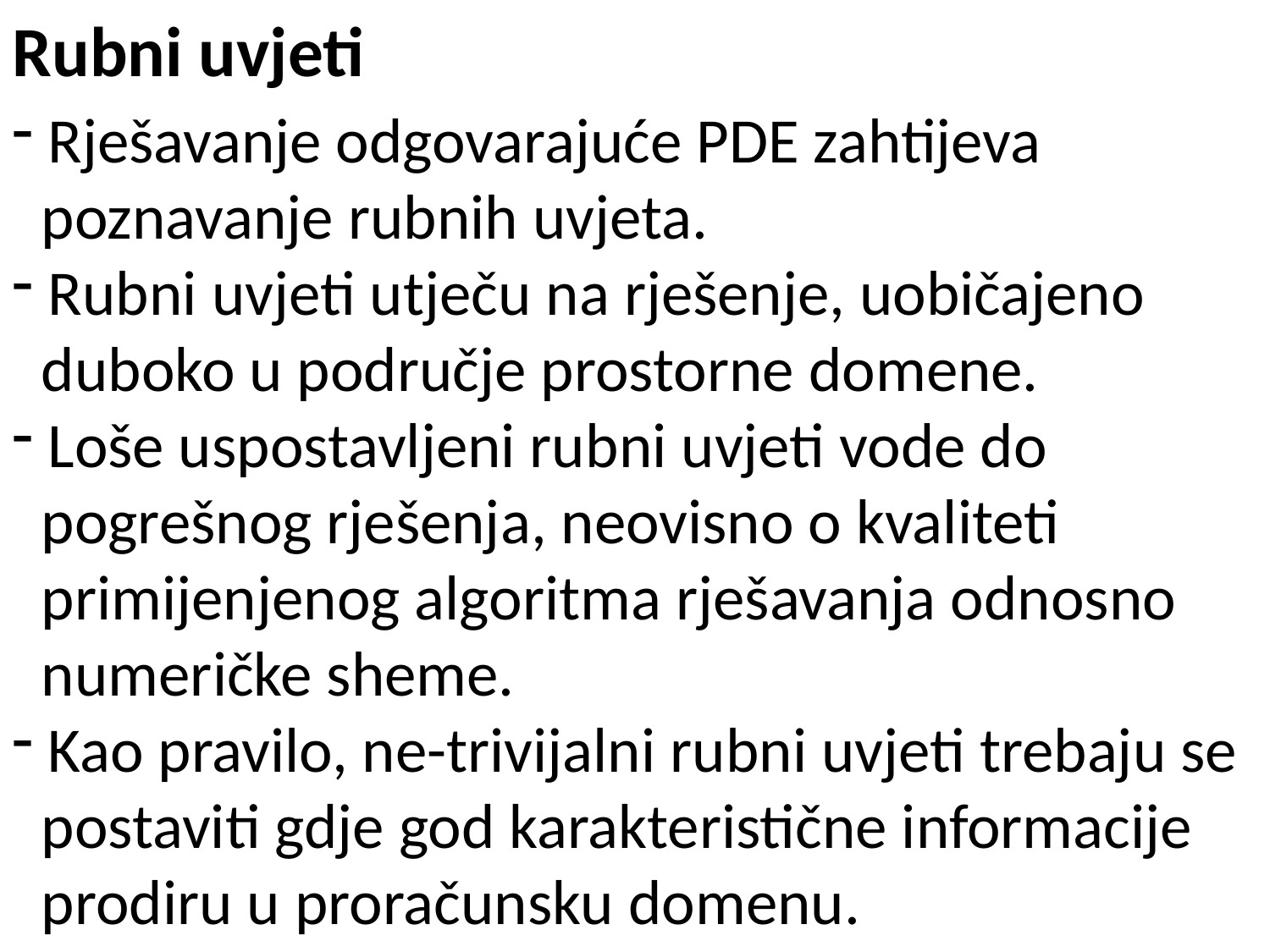

Rubni uvjeti

 Rješavanje odgovarajuće PDE zahtijeva
  poznavanje rubnih uvjeta.
 Rubni uvjeti utječu na rješenje, uobičajeno
  duboko u područje prostorne domene.
 Loše uspostavljeni rubni uvjeti vode do
  pogrešnog rješenja, neovisno o kvaliteti
  primijenjenog algoritma rješavanja odnosno
  numeričke sheme.
 Kao pravilo, ne-trivijalni rubni uvjeti trebaju se
  postaviti gdje god karakteristične informacije
  prodiru u proračunsku domenu.